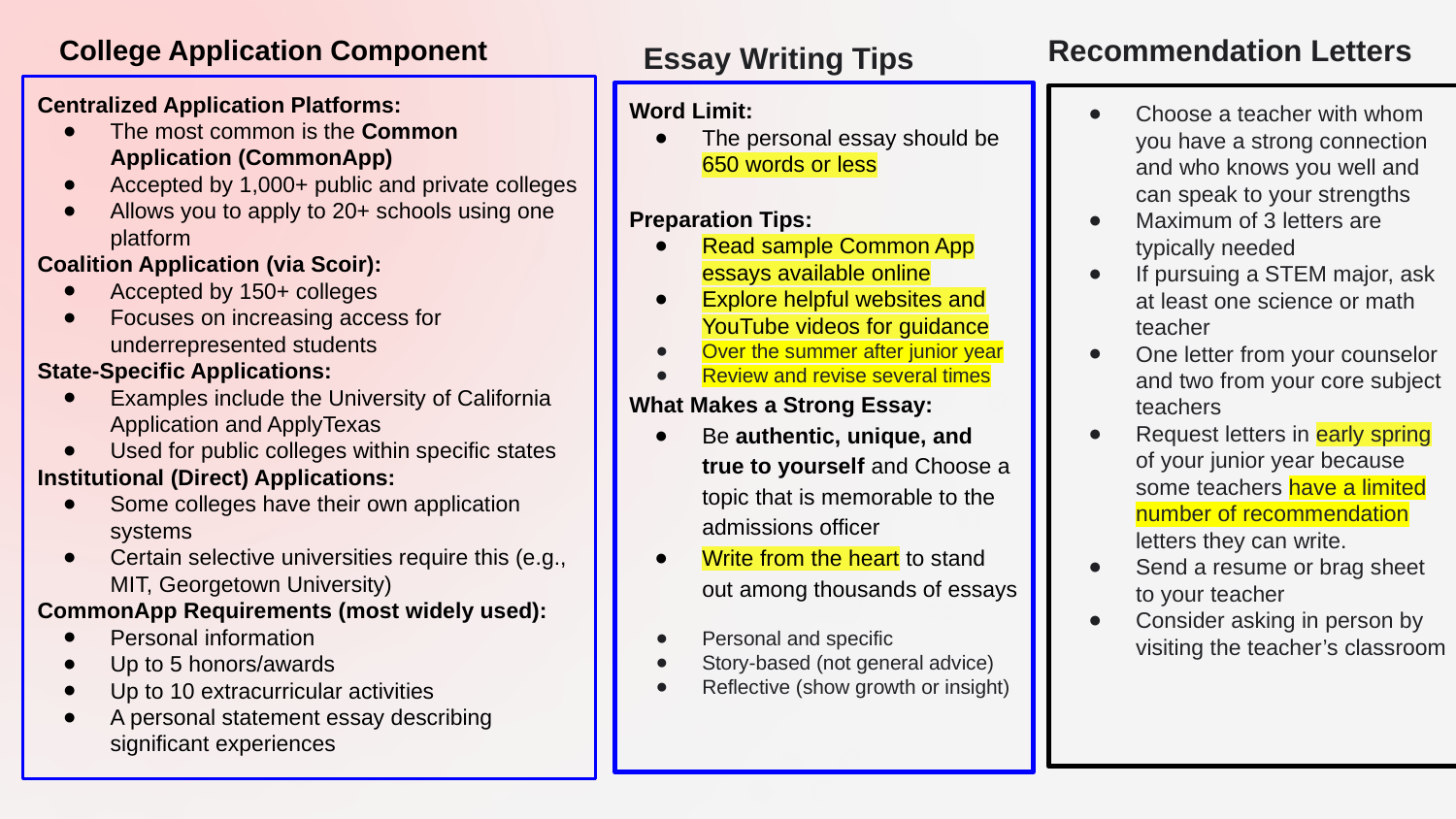

Recommendation Letters
College Application Component
Essay Writing Tips
Centralized Application Platforms:
The most common is the Common Application (CommonApp)
Accepted by 1,000+ public and private colleges
Allows you to apply to 20+ schools using one platform
Coalition Application (via Scoir):
Accepted by 150+ colleges
Focuses on increasing access for underrepresented students
State-Specific Applications:
Examples include the University of California Application and ApplyTexas
Used for public colleges within specific states
Institutional (Direct) Applications:
Some colleges have their own application systems
Certain selective universities require this (e.g., MIT, Georgetown University)
CommonApp Requirements (most widely used):
Personal information
Up to 5 honors/awards
Up to 10 extracurricular activities
A personal statement essay describing significant experiences

Word Limit:
The personal essay should be 650 words or less
Preparation Tips:
Read sample Common App essays available online
Explore helpful websites and YouTube videos for guidance
Over the summer after junior year
Review and revise several times
What Makes a Strong Essay:
Be authentic, unique, and true to yourself and Choose a topic that is memorable to the admissions officer
Write from the heart to stand out among thousands of essays

Personal and specific
Story-based (not general advice)
Reflective (show growth or insight)

Choose a teacher with whom you have a strong connection and who knows you well and can speak to your strengths
Maximum of 3 letters are typically needed
If pursuing a STEM major, ask at least one science or math teacher
One letter from your counselor and two from your core subject teachers
Request letters in early spring of your junior year because some teachers have a limited number of recommendation letters they can write.
Send a resume or brag sheet to your teacher
Consider asking in person by visiting the teacher’s classroom